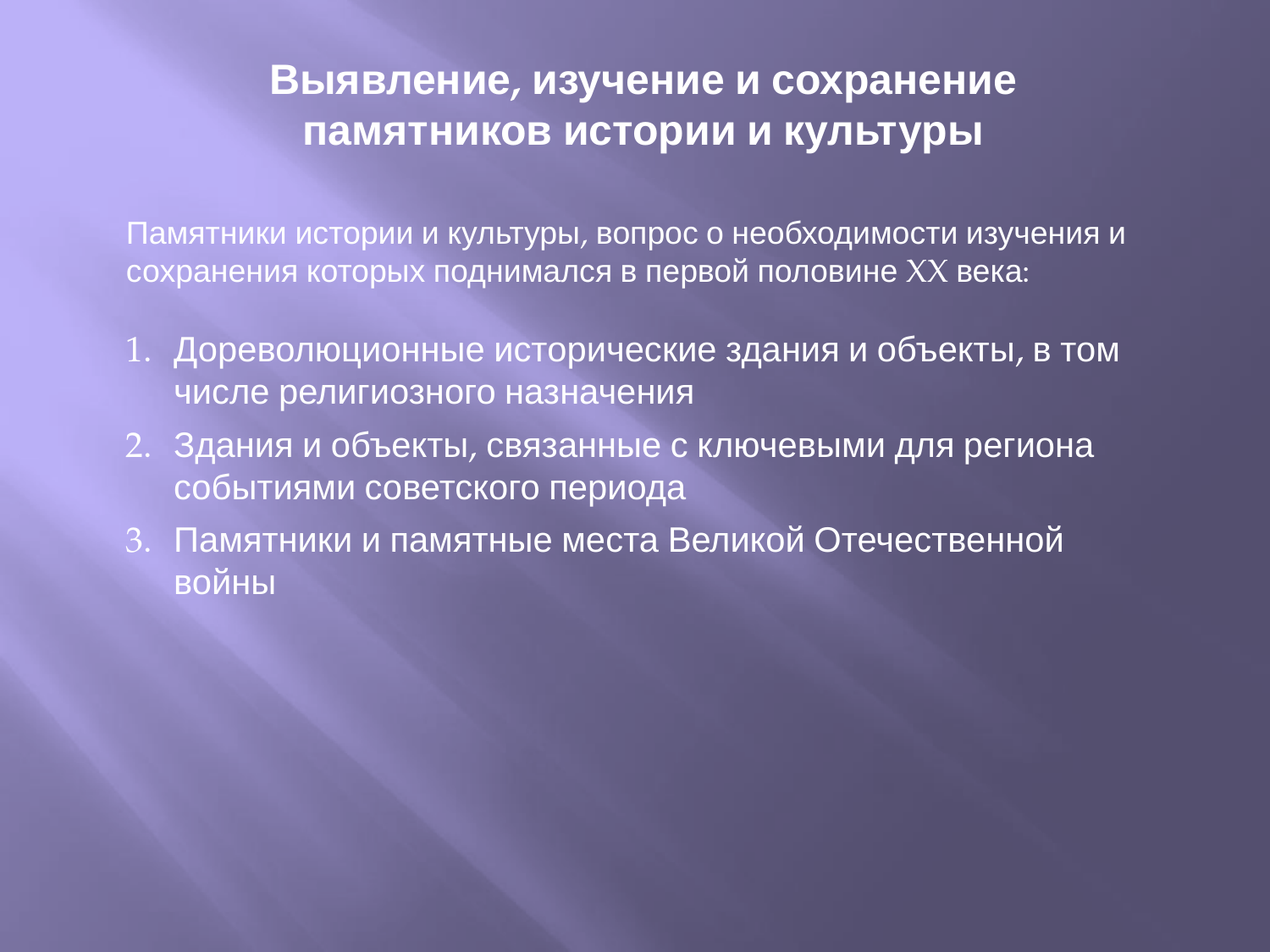

Выявление, изучение и сохранение
памятников истории и культуры
Памятники истории и культуры, вопрос о необходимости изучения и сохранения которых поднимался в первой половине XX века:

Дореволюционные исторические здания и объекты, в том числе религиозного назначения
Здания и объекты, связанные с ключевыми для региона событиями советского периода
Памятники и памятные места Великой Отечественной войны